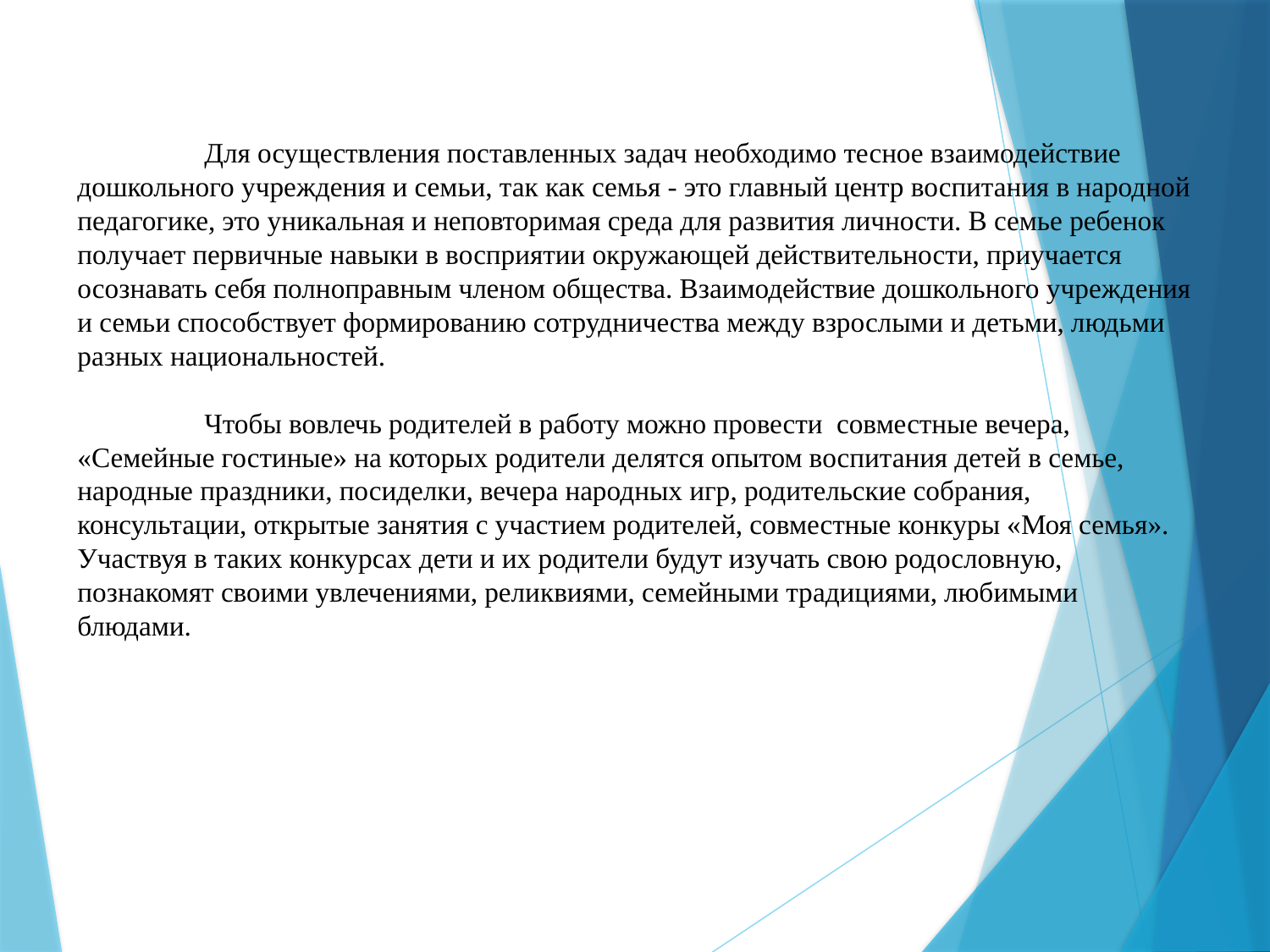

Для осуществления поставленных задач необходимо тесное взаимодействие дошкольного учреждения и семьи, так как семья - это главный центр воспитания в народной педагогике, это уникальная и неповторимая среда для развития личности. В семье ребенок получает первичные навыки в восприятии окружающей действительности, приучается осознавать себя полноправным членом общества. Взаимодействие дошкольного учреждения и семьи способствует формированию сотрудничества между взрослыми и детьми, людьми разных национальностей.

	Чтобы вовлечь родителей в работу можно провести  совместные вечера, «Семейные гостиные» на которых родители делятся опытом воспитания детей в семье, народные праздники, посиделки, вечера народных игр, родительские собрания, консультации, открытые занятия с участием родителей, совместные конкуры «Моя семья». Участвуя в таких конкурсах дети и их родители будут изучать свою родословную, познакомят своими увлечениями, реликвиями, семейными традициями, любимыми блюдами.